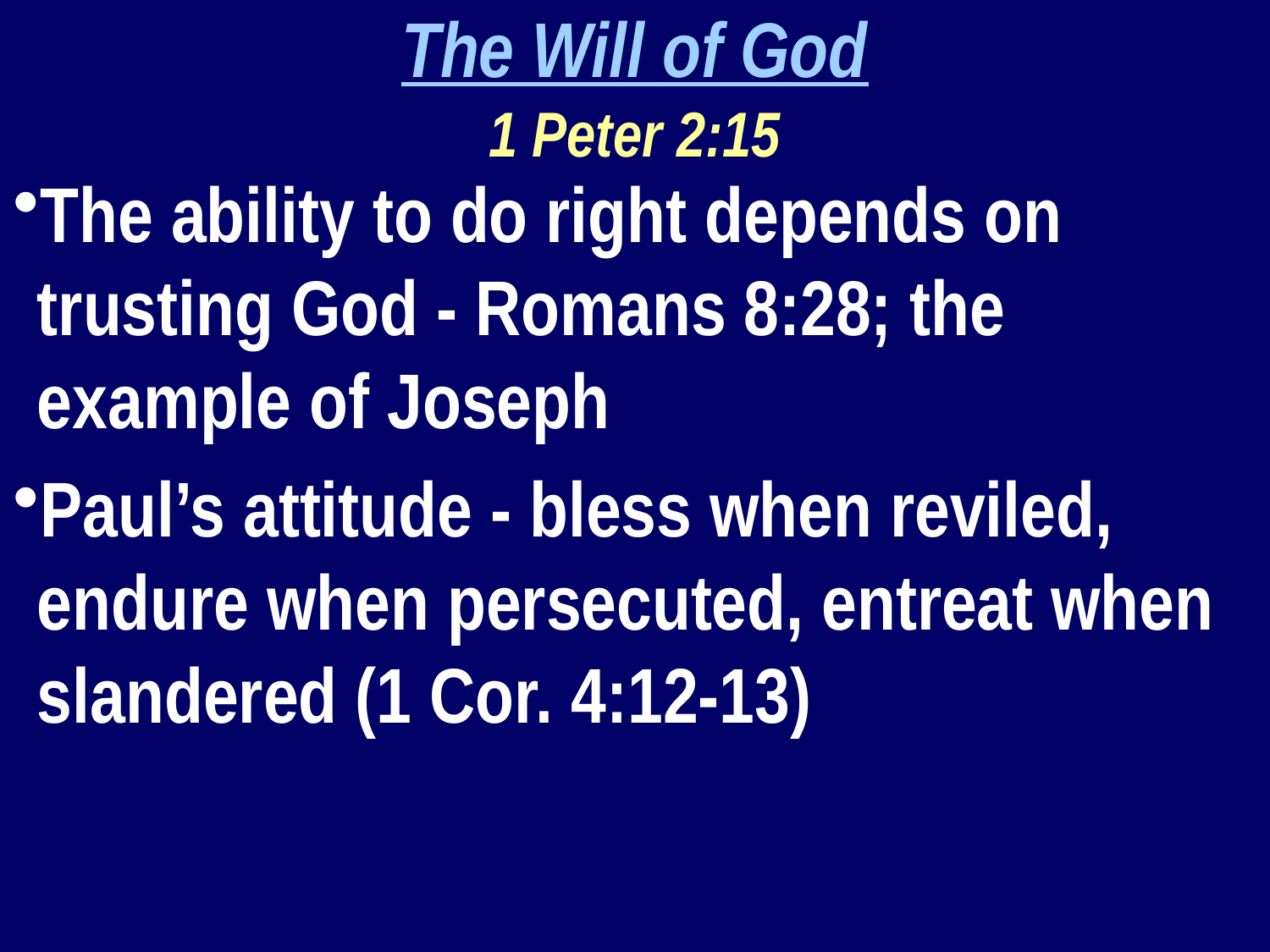

The Will of God
1 Peter 2:15
The ability to do right depends on trusting God - Romans 8:28; the example of Joseph
Paul’s attitude - bless when reviled, endure when persecuted, entreat when slandered (1 Cor. 4:12-13)